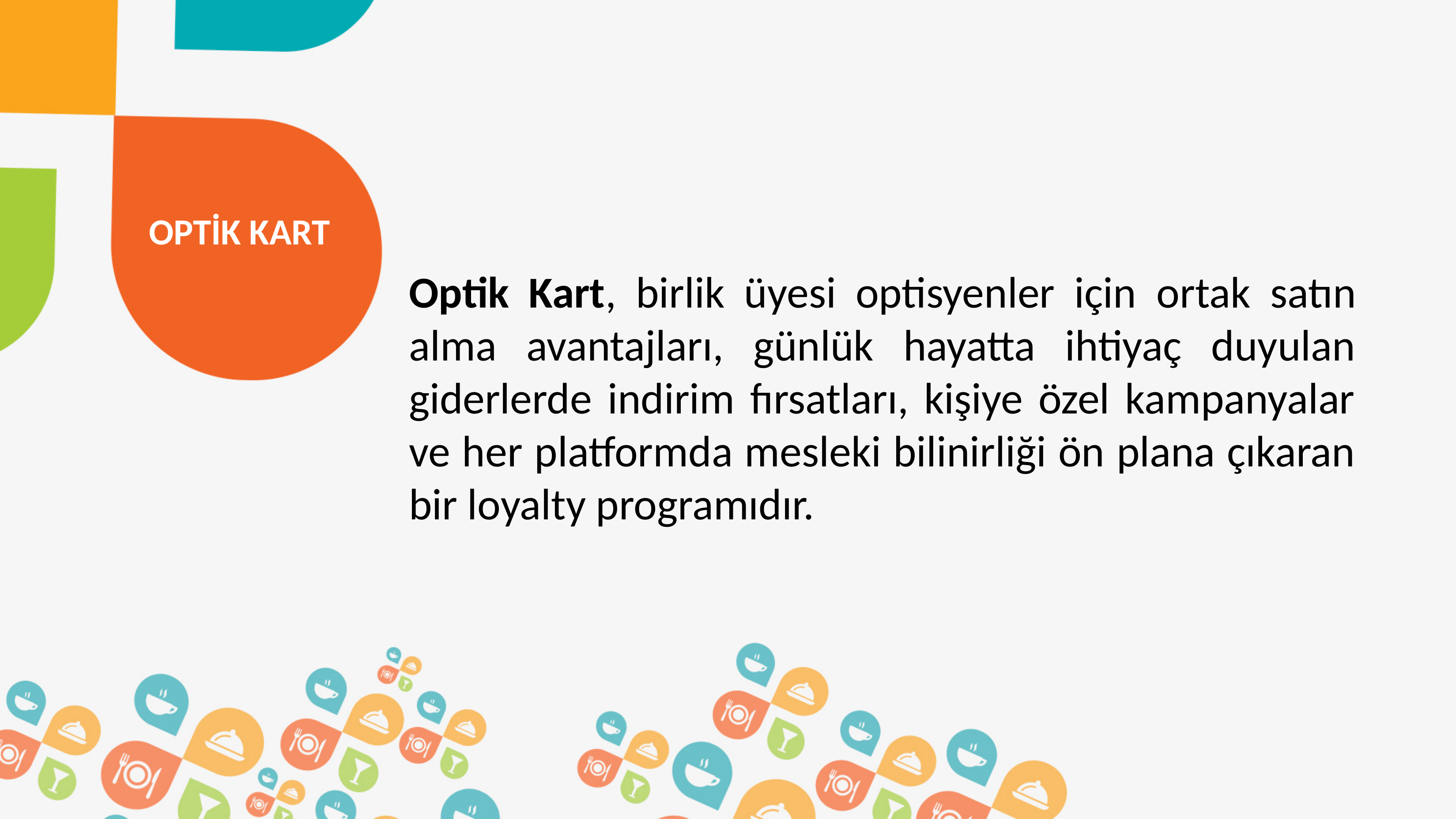

OPTİK KART
Optik Kart, birlik üyesi optisyenler için ortak satın alma avantajları, günlük hayatta ihtiyaç duyulan giderlerde indirim fırsatları, kişiye özel kampanyalar ve her platformda mesleki bilinirliği ön plana çıkaran bir loyalty programıdır.